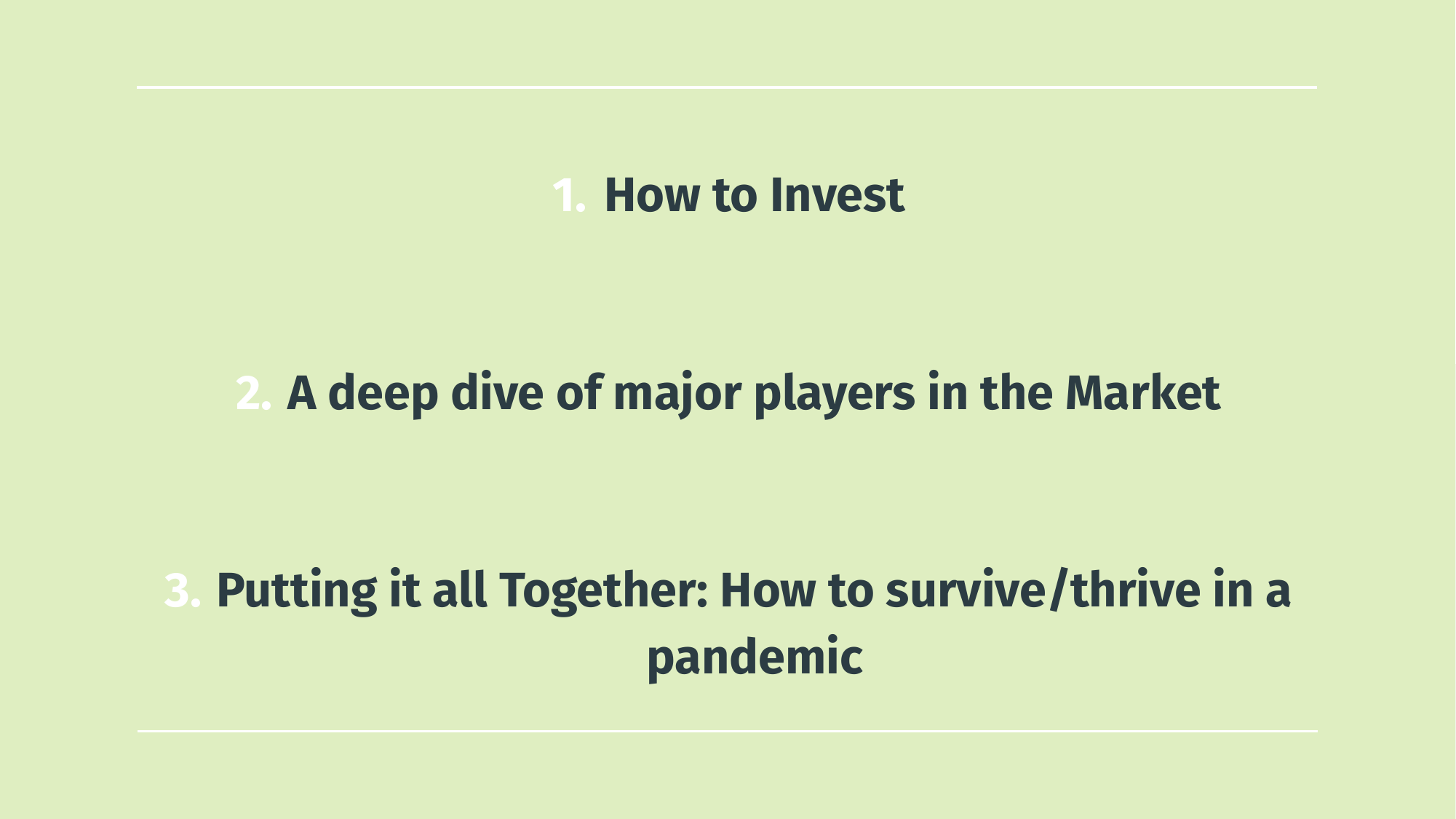

How to Invest

A deep dive of major players in the Market

Putting it all Together: How to survive/thrive in a pandemic